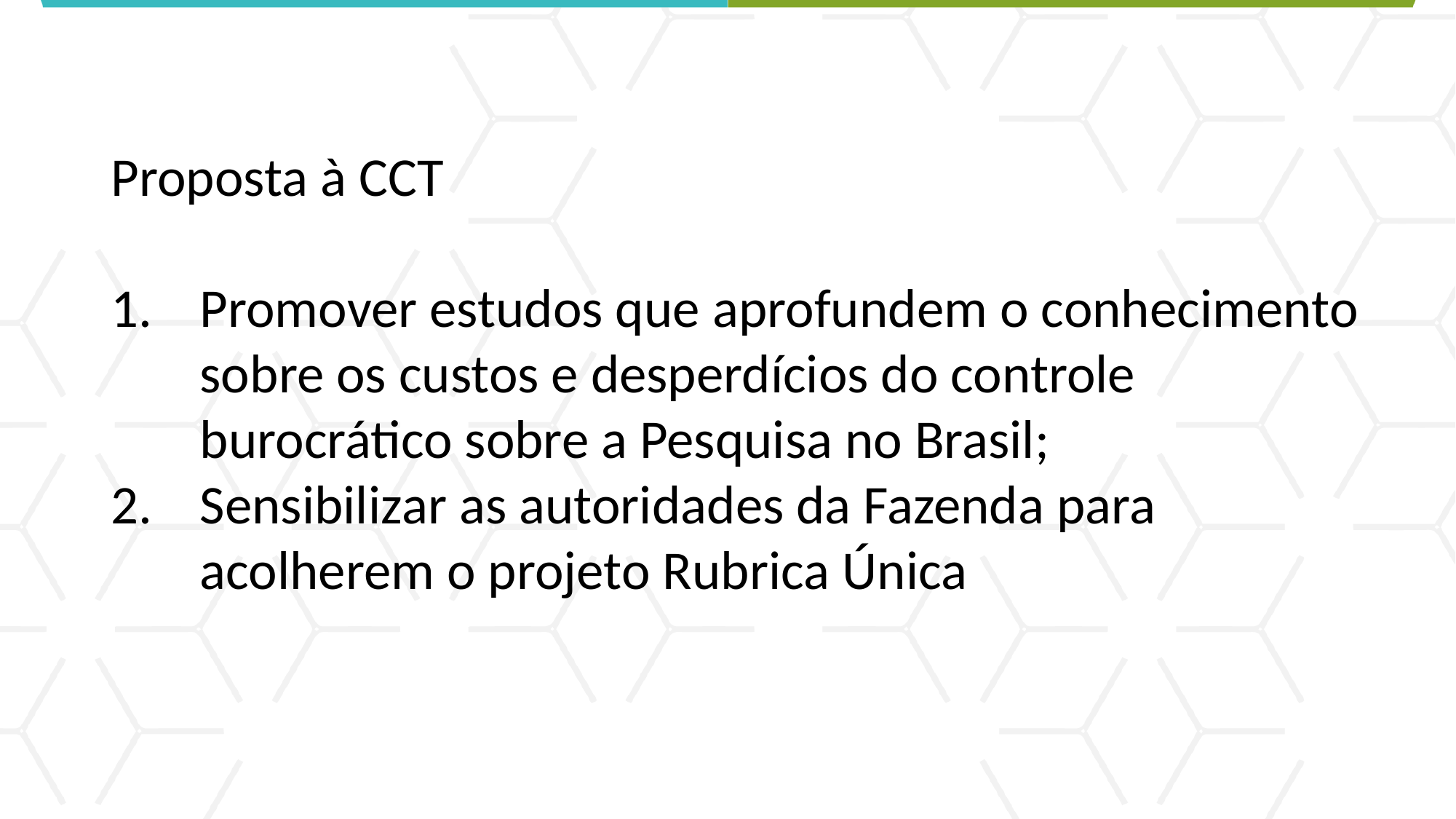

27
Proposta à CCT

Promover estudos que aprofundem o conhecimento sobre os custos e desperdícios do controle burocrático sobre a Pesquisa no Brasil;
Sensibilizar as autoridades da Fazenda para acolherem o projeto Rubrica Única